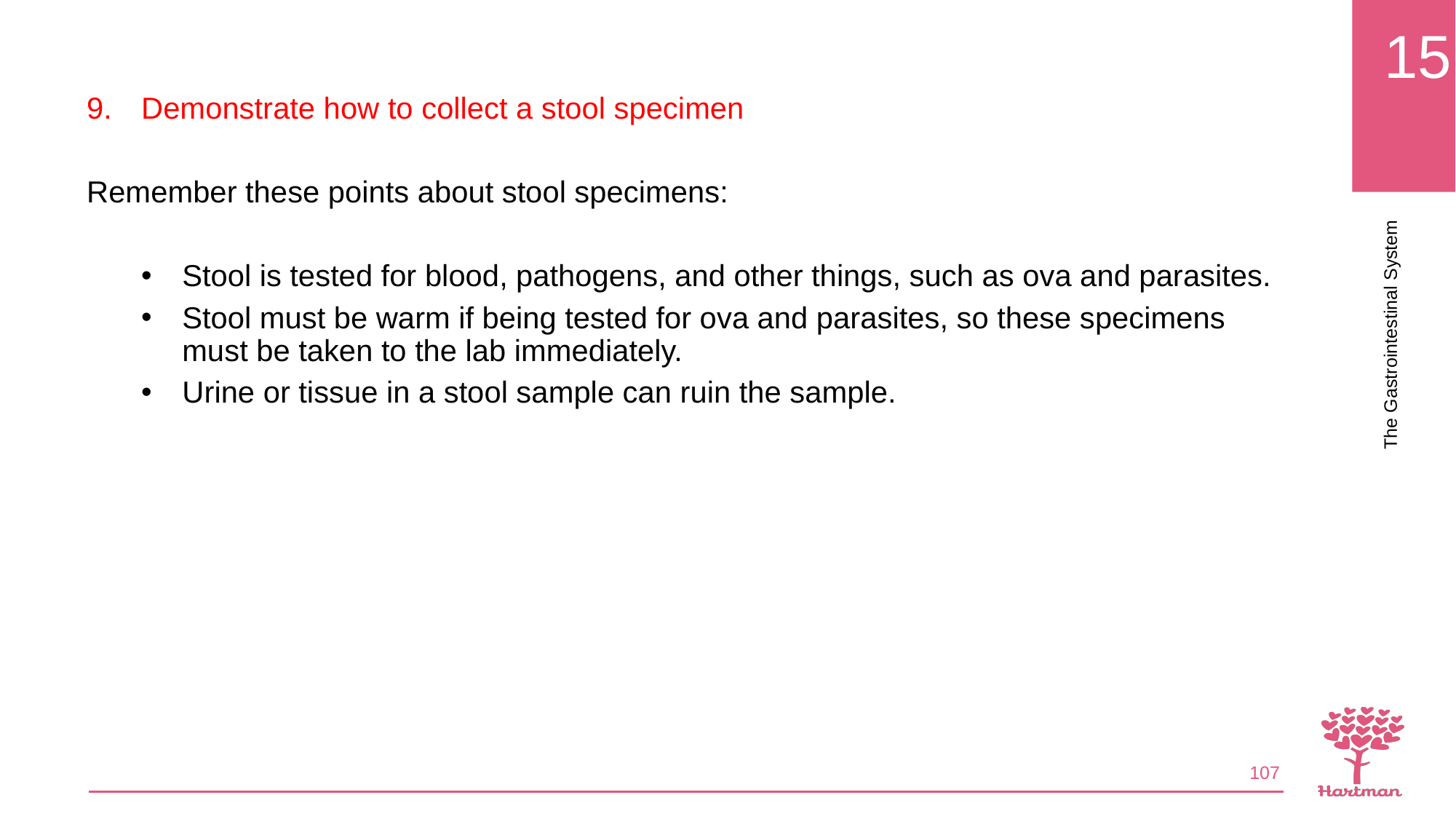

Demonstrate how to collect a stool specimen

Remember these points about stool specimens:

Stool is tested for blood, pathogens, and other things, such as ova and parasites.
Stool must be warm if being tested for ova and parasites, so these specimens must be taken to the lab immediately.
Urine or tissue in a stool sample can ruin the sample.

107